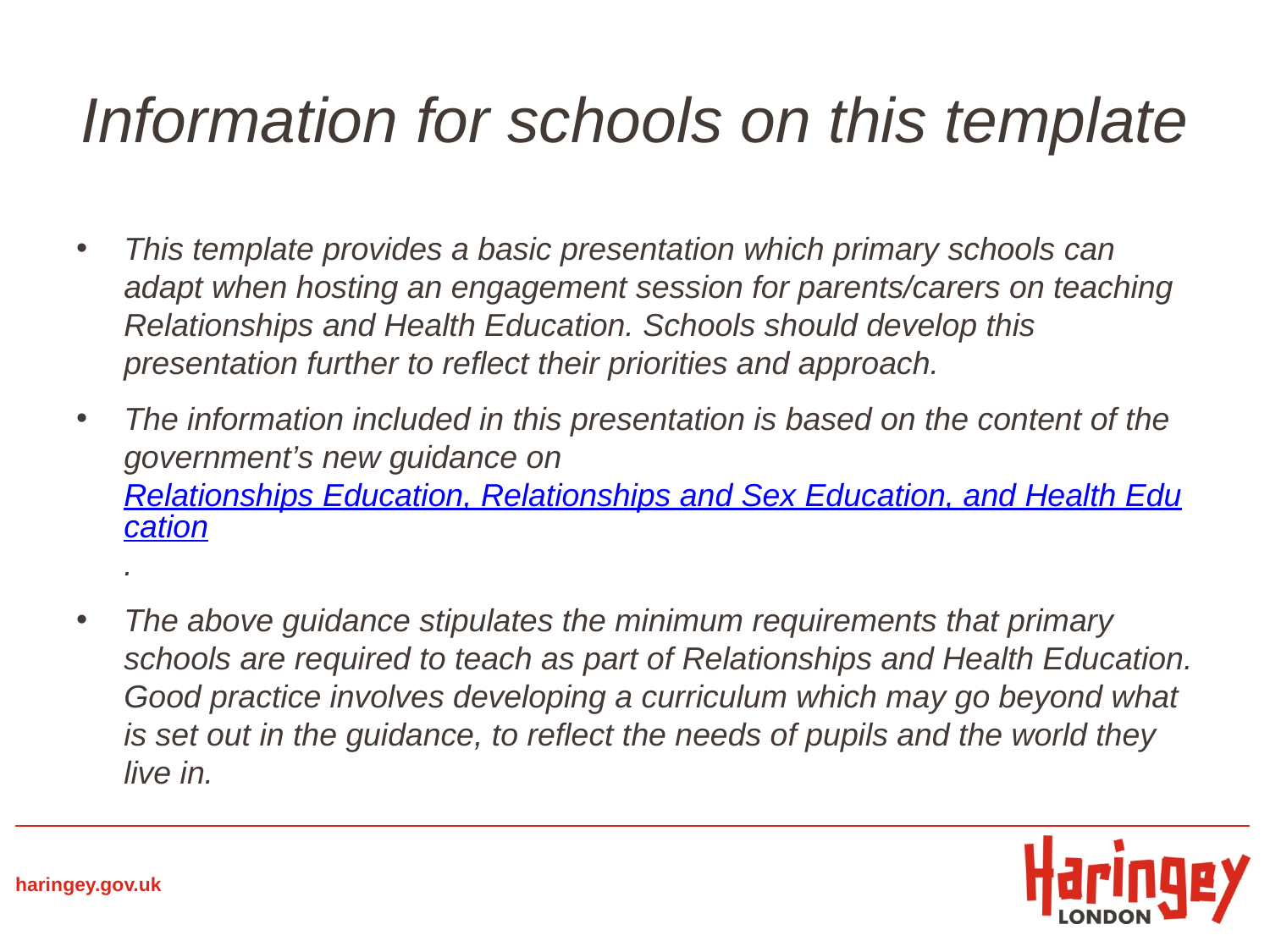

# Information for schools on this template
This template provides a basic presentation which primary schools can adapt when hosting an engagement session for parents/carers on teaching Relationships and Health Education. Schools should develop this presentation further to reflect their priorities and approach.
The information included in this presentation is based on the content of the government’s new guidance on Relationships Education, Relationships and Sex Education, and Health Education.
The above guidance stipulates the minimum requirements that primary schools are required to teach as part of Relationships and Health Education. Good practice involves developing a curriculum which may go beyond what is set out in the guidance, to reflect the needs of pupils and the world they live in.